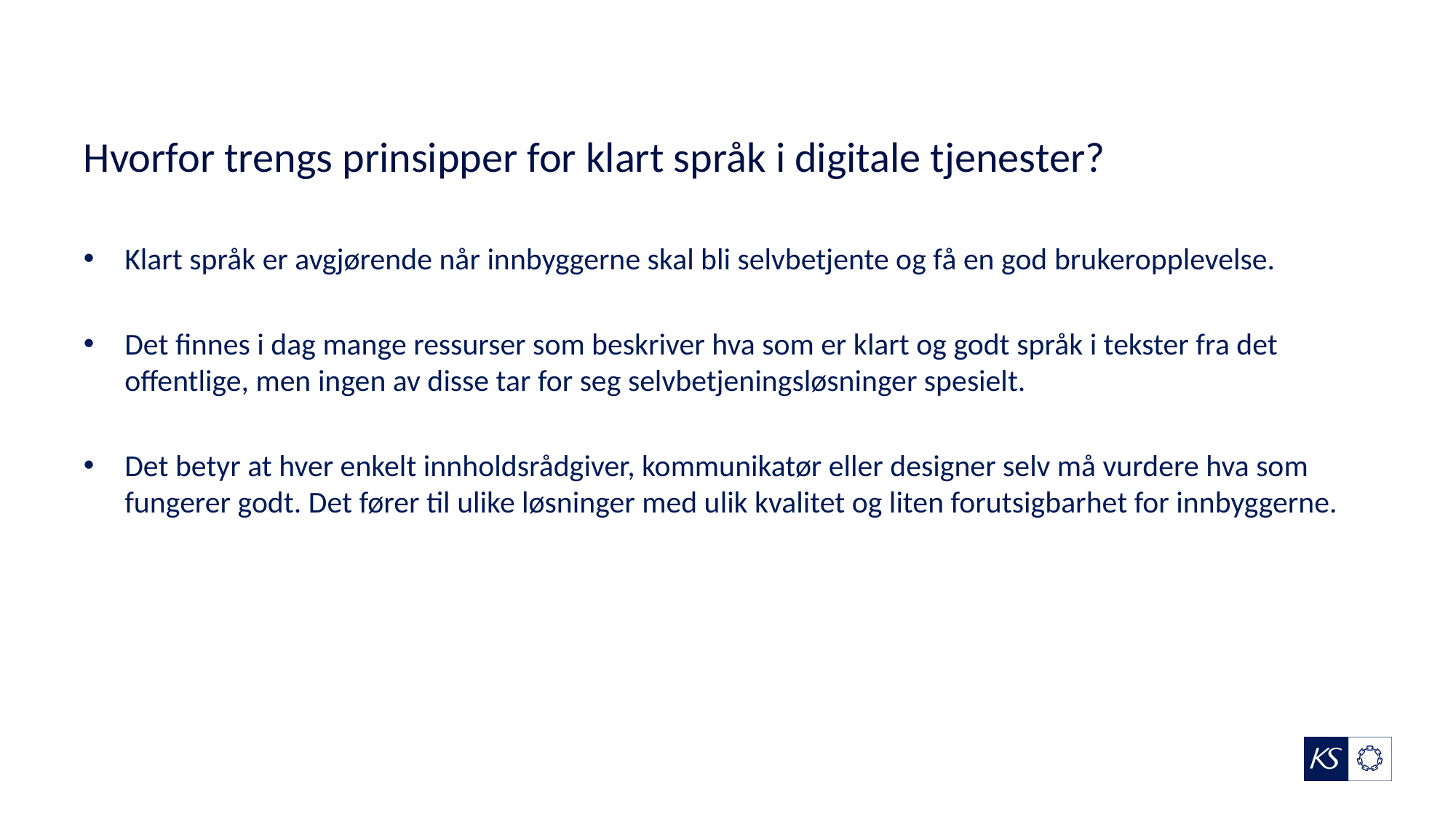

# Hvorfor trengs prinsipper for klart språk i digitale tjenester?
Klart språk er avgjørende når innbyggerne skal bli selvbetjente og få en god brukeropplevelse.

Det finnes i dag mange ressurser som beskriver hva som er klart og godt språk i tekster fra det offentlige, men ingen av disse tar for seg selvbetjeningsløsninger spesielt.

Det betyr at hver enkelt innholdsrådgiver, kommunikatør eller designer selv må vurdere hva som fungerer godt. Det fører til ulike løsninger med ulik kvalitet og liten forutsigbarhet for innbyggerne.